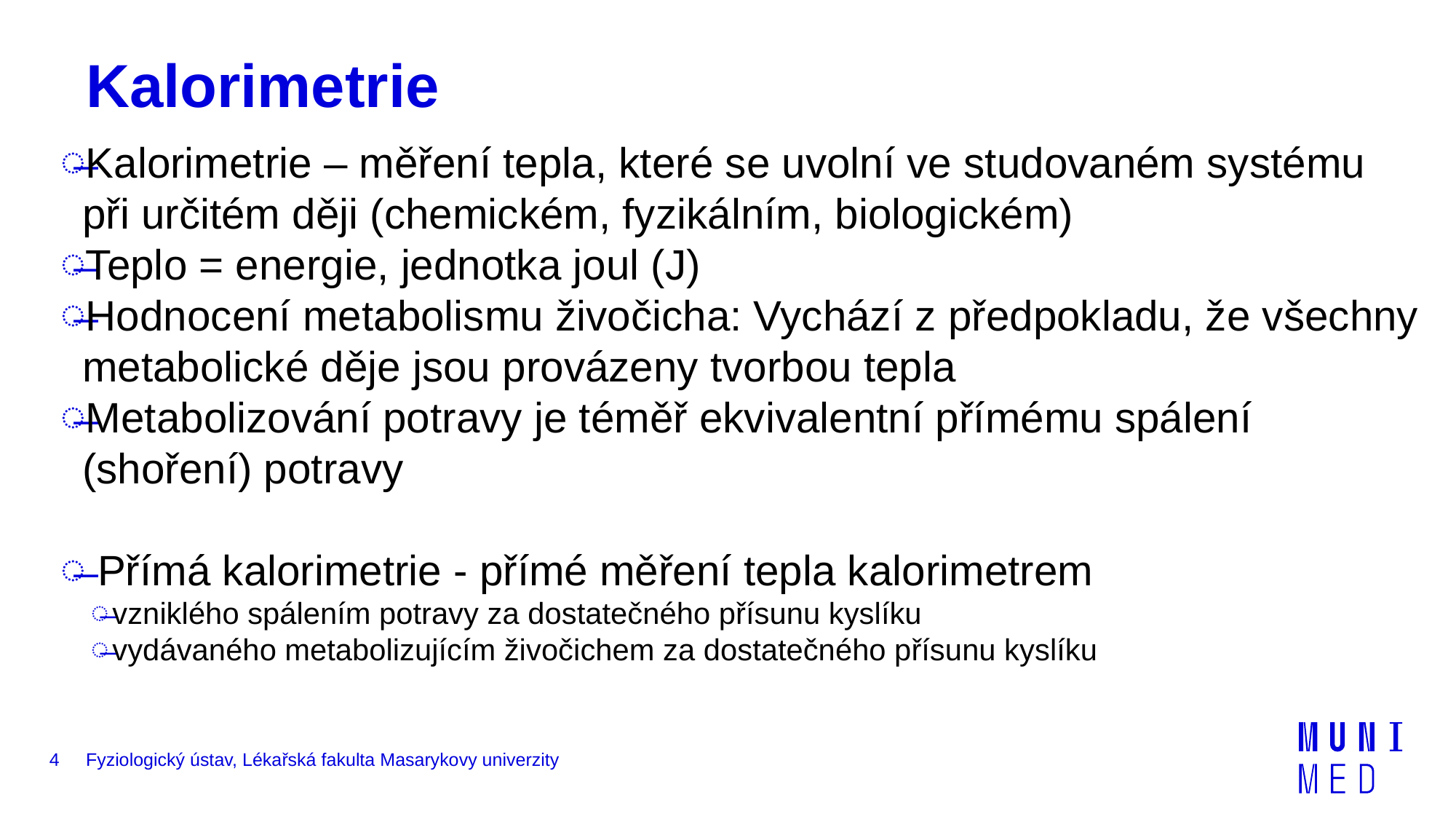

# Kalorimetrie
Kalorimetrie – měření tepla, které se uvolní ve studovaném systému při určitém ději (chemickém, fyzikálním, biologickém)
Teplo = energie, jednotka joul (J)
Hodnocení metabolismu živočicha: Vychází z předpokladu, že všechny metabolické děje jsou provázeny tvorbou tepla
Metabolizování potravy je téměř ekvivalentní přímému spálení (shoření) potravy

 Přímá kalorimetrie - přímé měření tepla kalorimetrem
vzniklého spálením potravy za dostatečného přísunu kyslíku
vydávaného metabolizujícím živočichem za dostatečného přísunu kyslíku

4
Fyziologický ústav, Lékařská fakulta Masarykovy univerzity